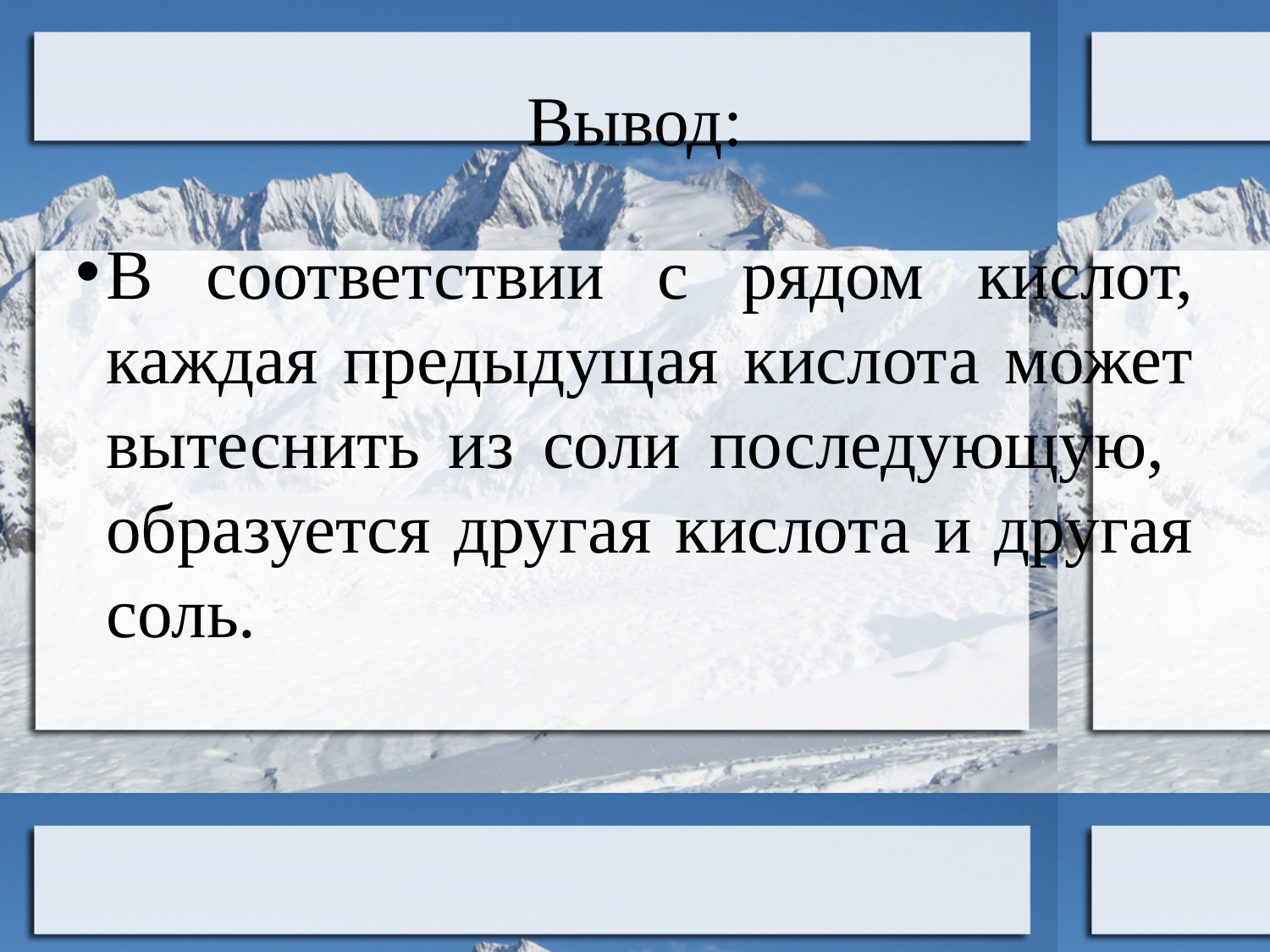

Вывод:
В соответствии с рядом кислот, каждая предыдущая кислота может вытеснить из соли последующую,  образуется другая кислота и другая соль.